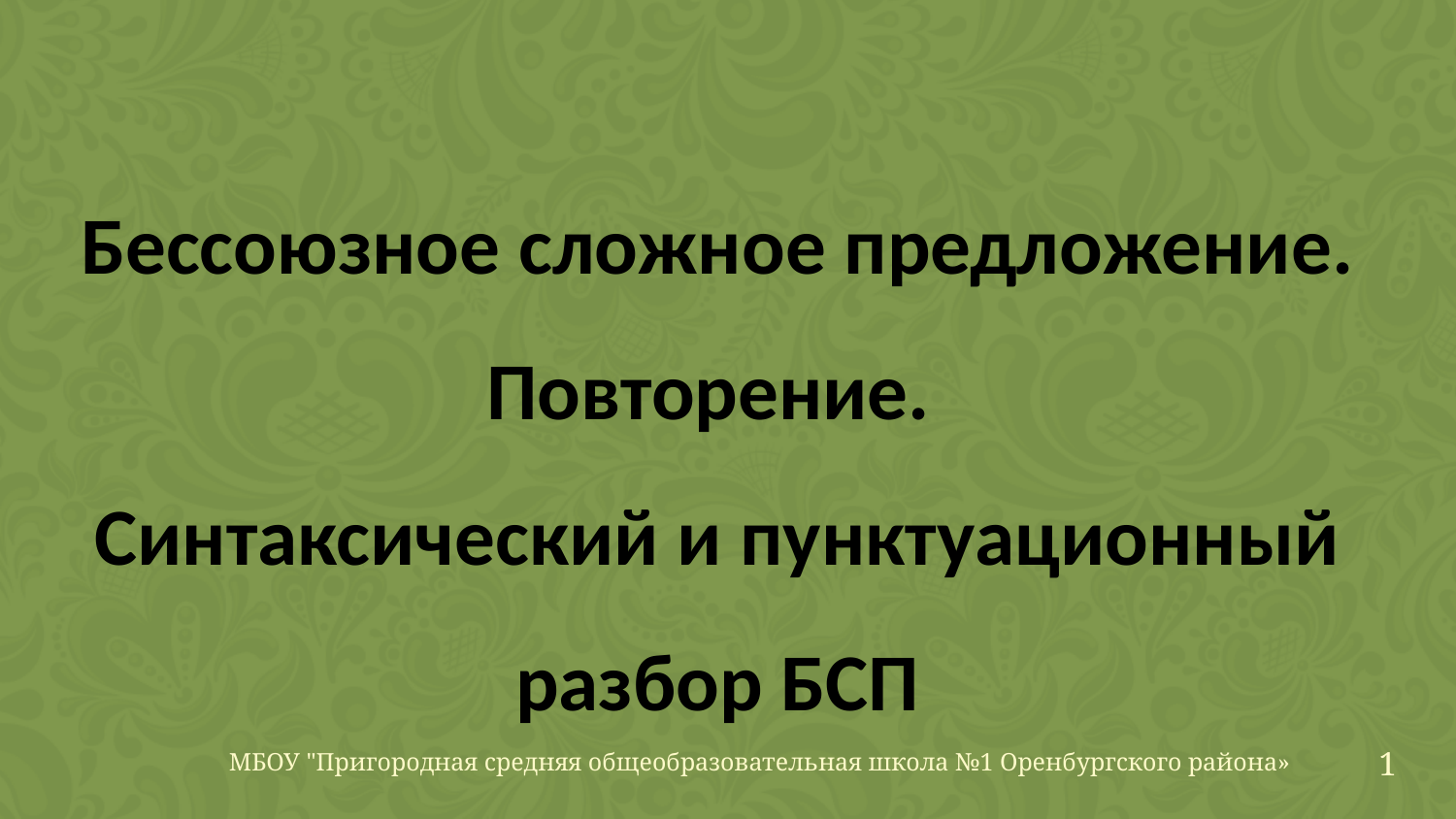

Бессоюзное сложное предложение.
Повторение.
Синтаксический и пунктуационный разбор БСП
МБОУ "Пригородная средняя общеобразовательная школа №1 Оренбургского района»
1